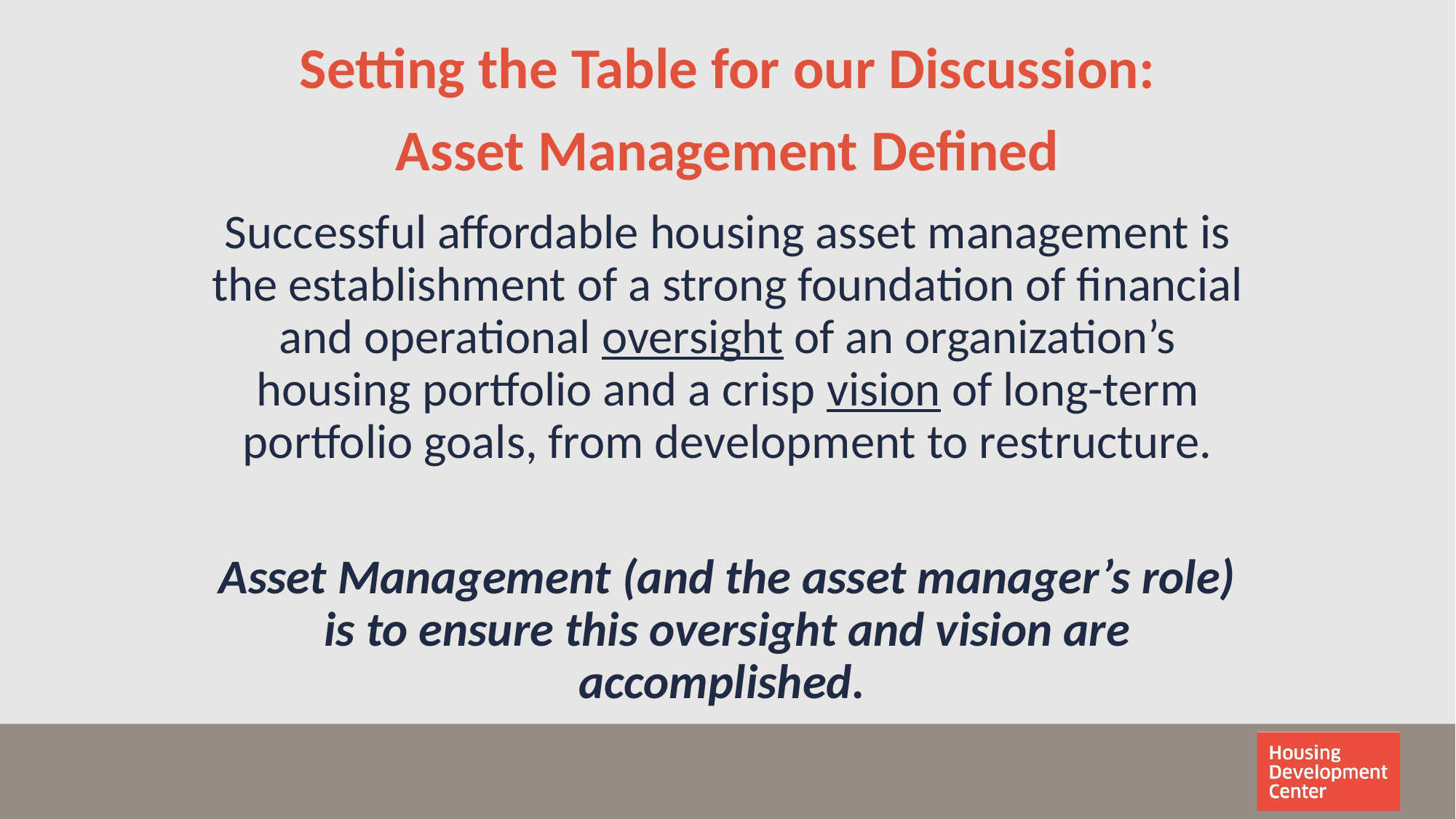

Setting the Table for our Discussion:
Asset Management Defined
Successful affordable housing asset management is
the establishment of a strong foundation of financial and operational oversight of an organization’s housing portfolio and a crisp vision of long-term portfolio goals, from development to restructure.

Asset Management (and the asset manager’s role) is to ensure this oversight and vision are accomplished.